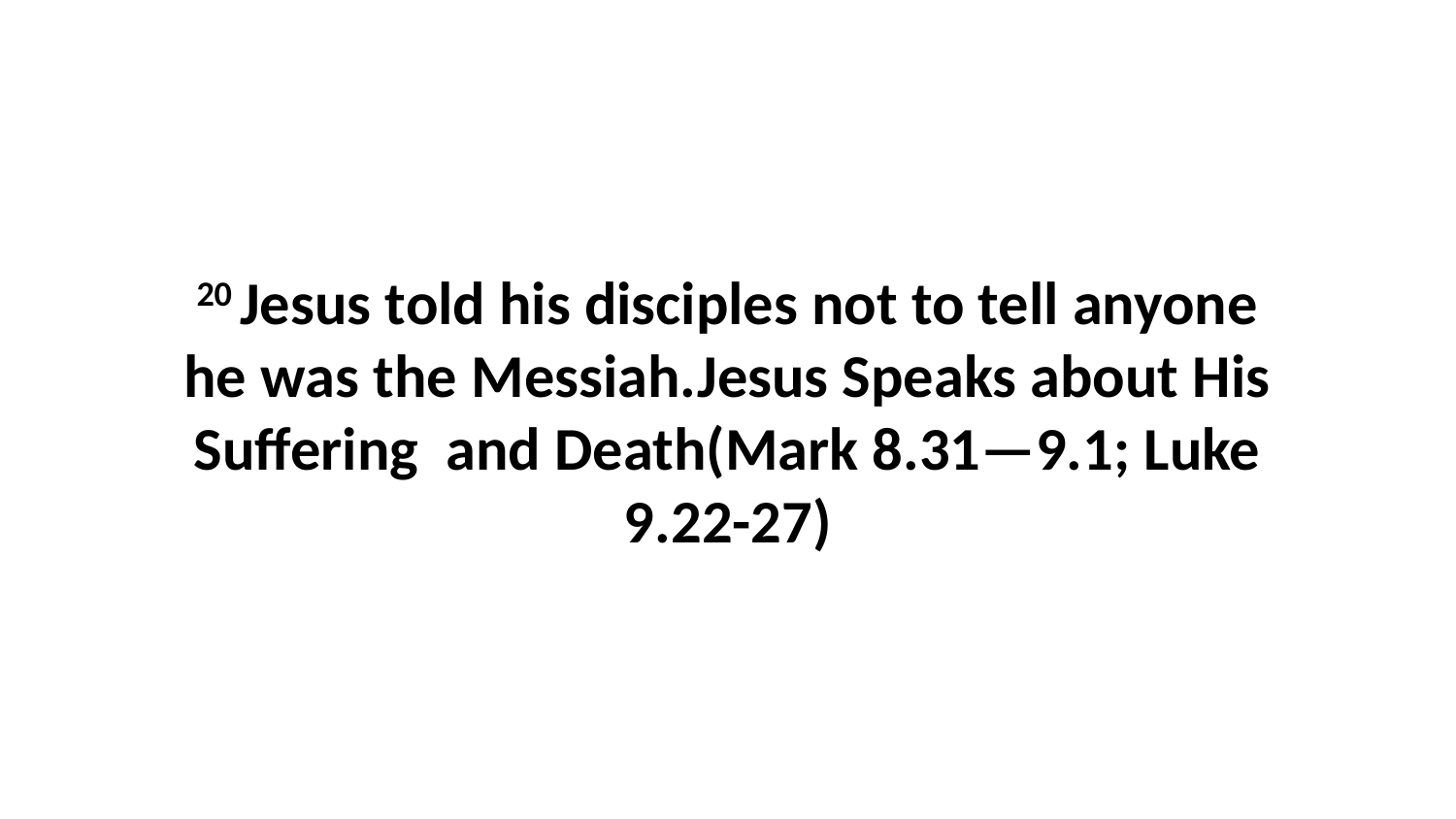

20 Jesus told his disciples not to tell anyone he was the Messiah.Jesus Speaks about His Suffering  and Death(Mark 8.31—9.1; Luke 9.22-27)